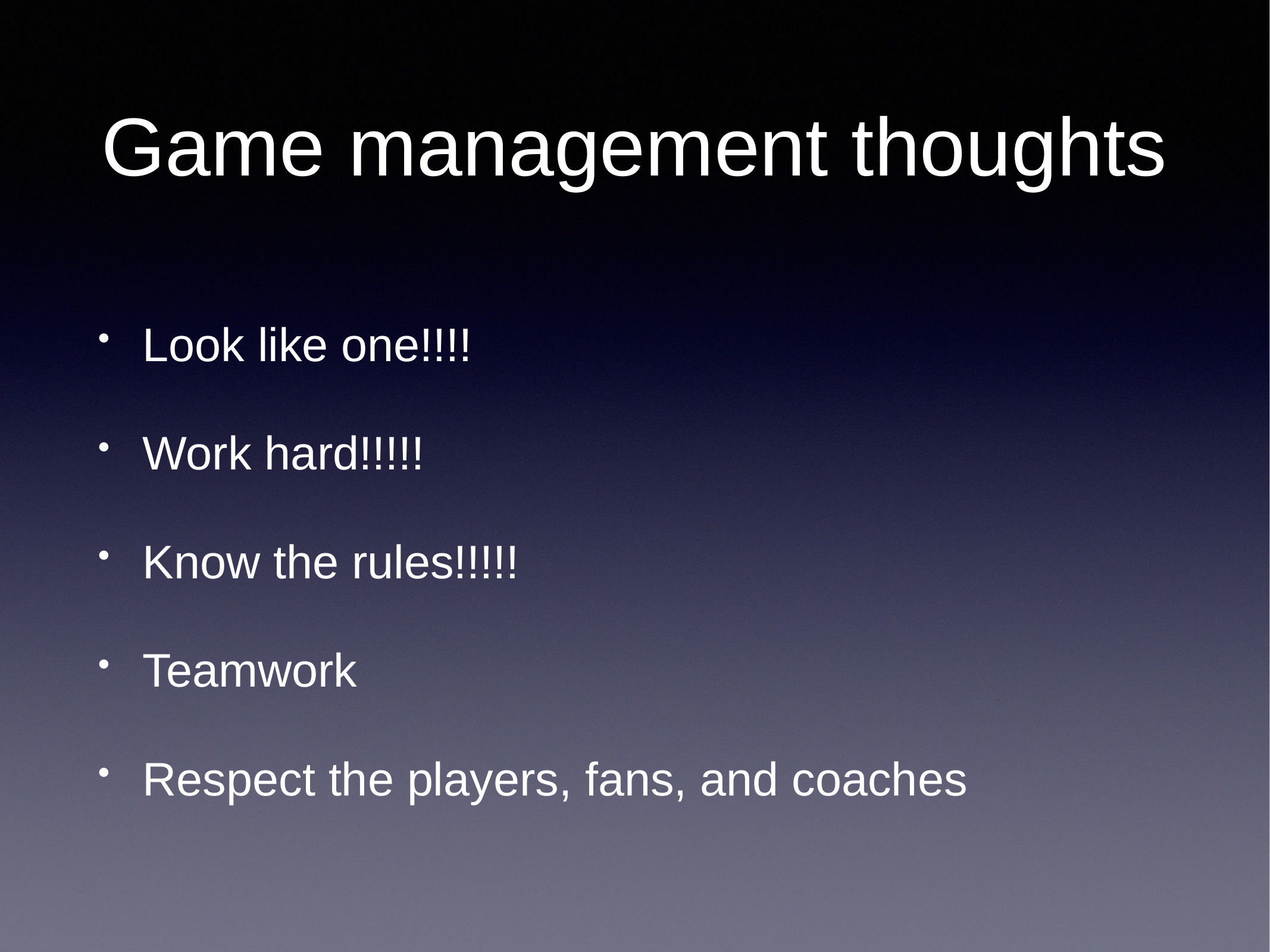

# Game management thoughts
Look like one!!!!
Work hard!!!!!
Know the rules!!!!!
Teamwork
Respect the players, fans, and coaches